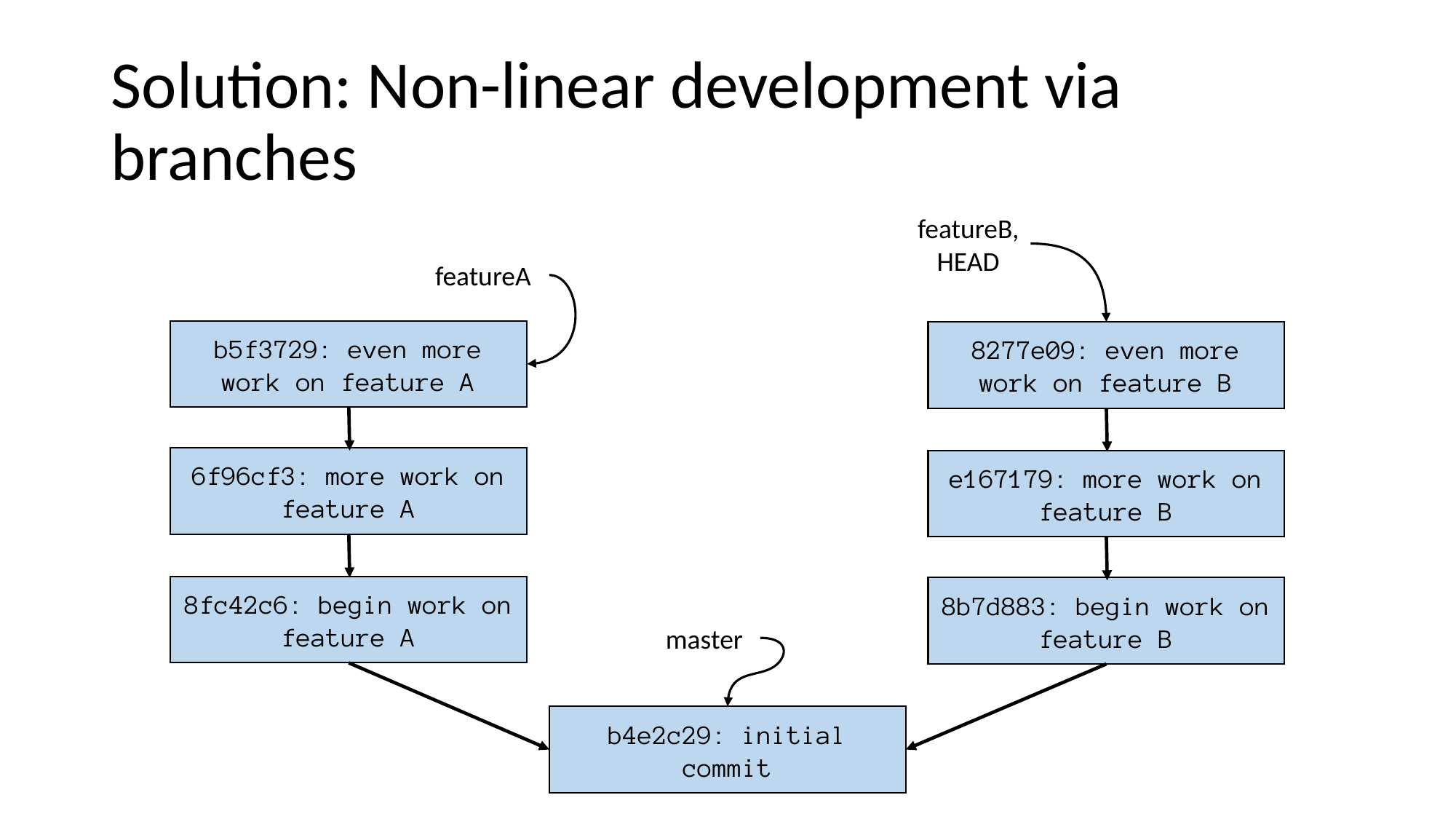

# Solution: Non-linear development via branches
featureB, HEAD
featureA
b5f3729: even more work on feature A
8277e09: even more work on feature B
6f96cf3: more work on feature A
e167179: more work on feature B
8fc42c6: begin work on feature A
8b7d883: begin work on feature B
master
b4e2c29: initial commit